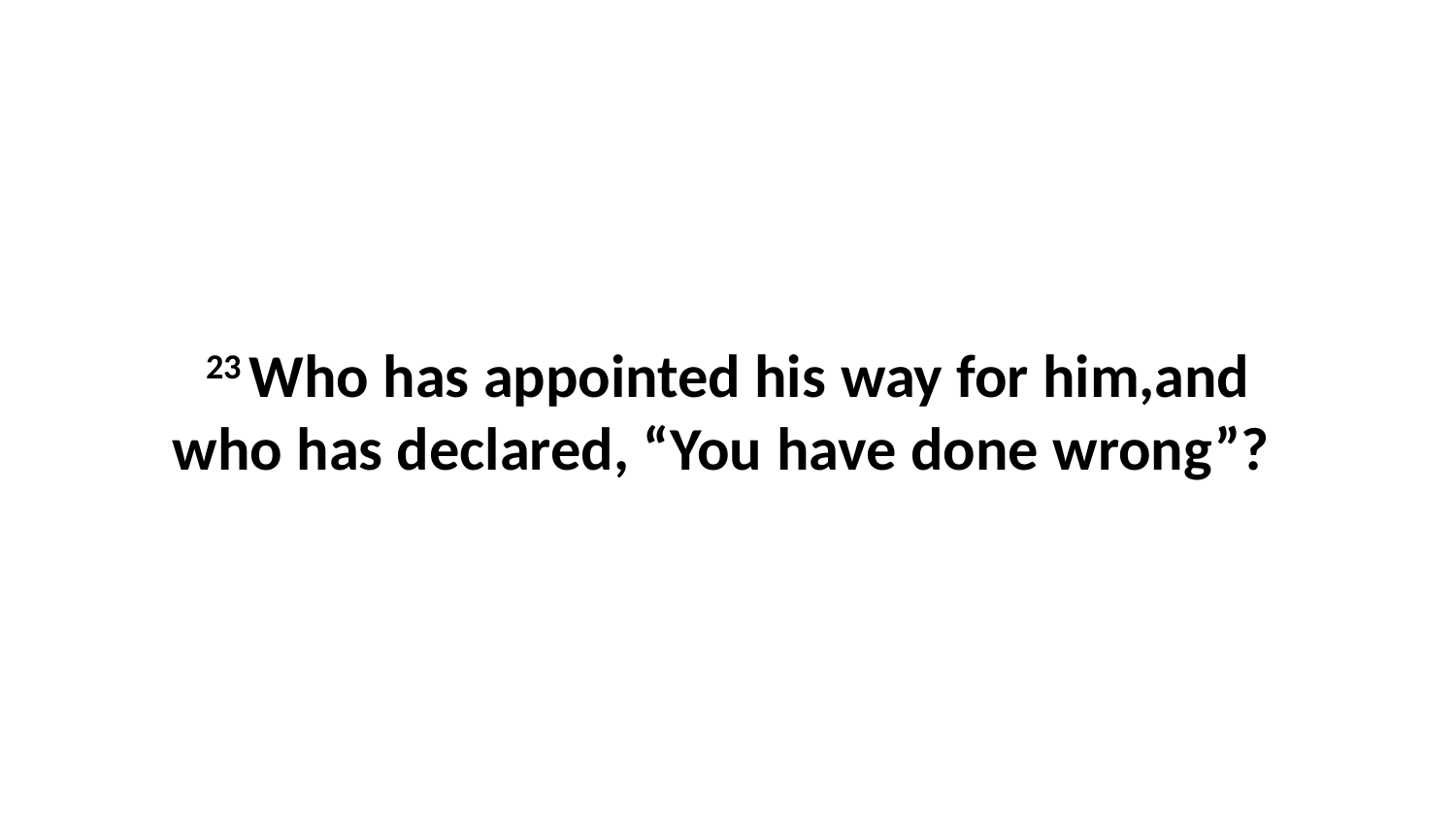

23 Who has appointed his way for him,and who has declared, “You have done wrong”?